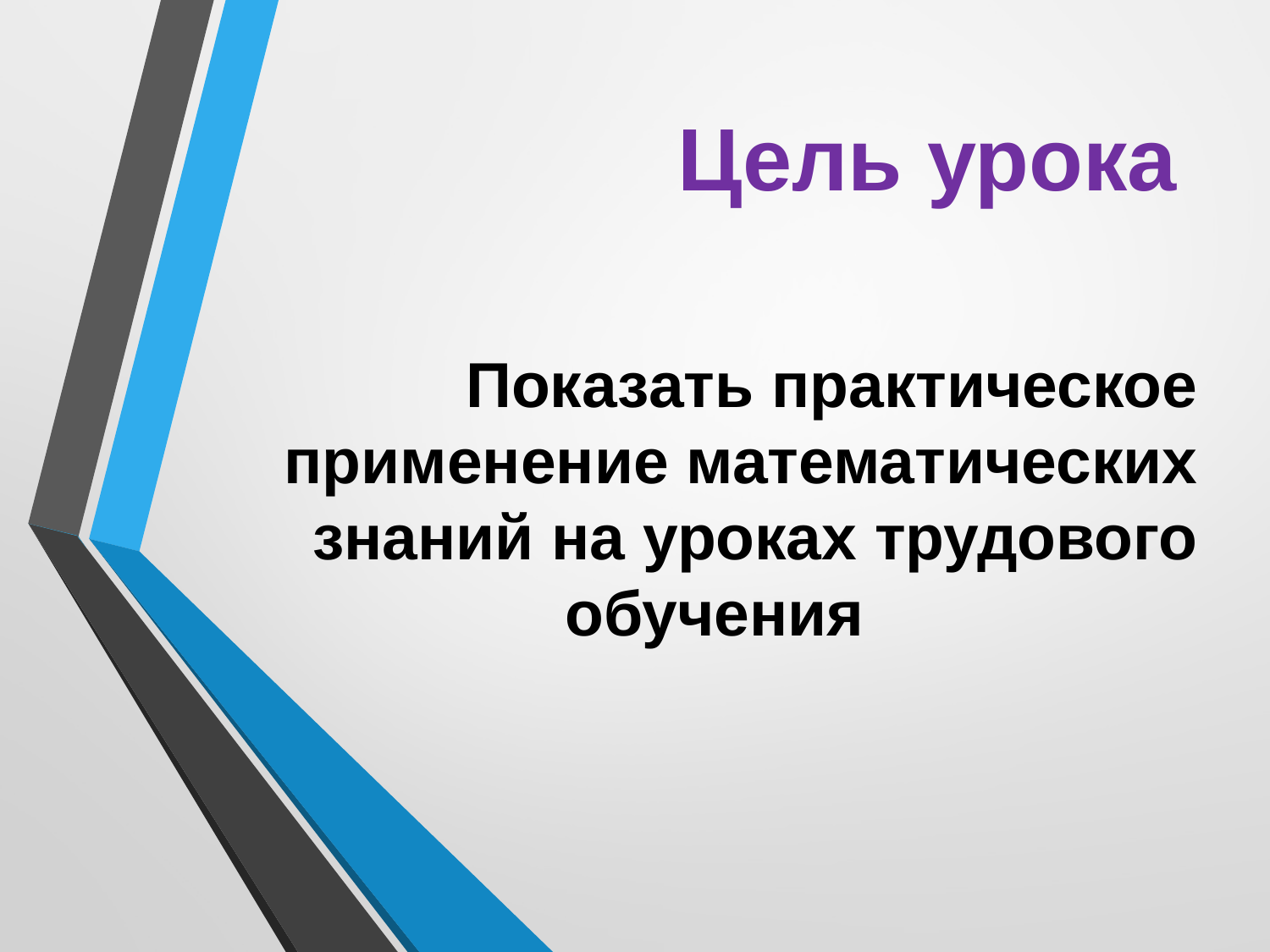

# Цель урока
Показать практическое применение математических знаний на уроках трудового обучения